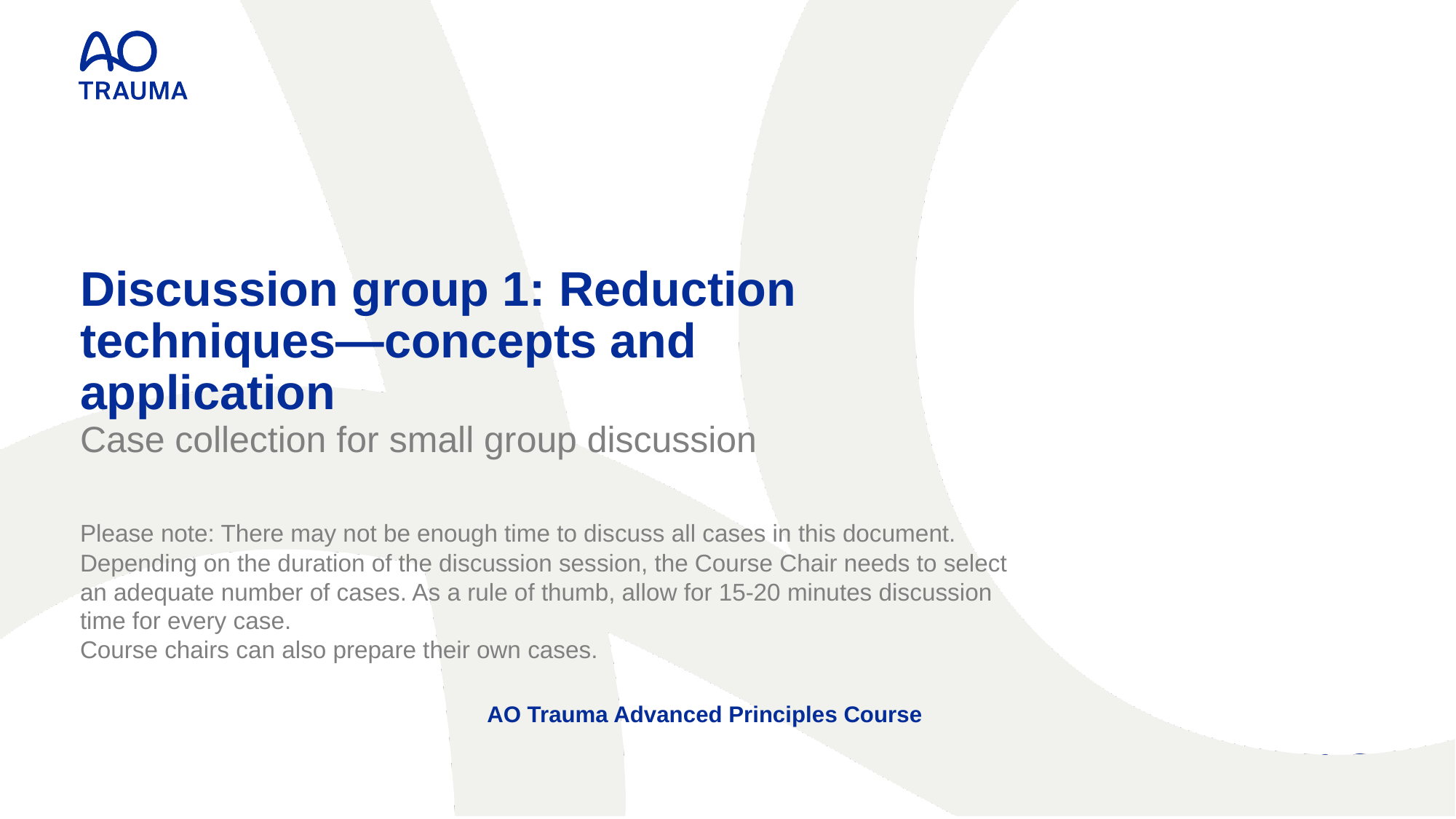

# Discussion group 1: Reduction techniques—concepts and application
Case collection for small group discussion

Please note: There may not be enough time to discuss all cases in this document. Depending on the duration of the discussion session, the Course Chair needs to select an adequate number of cases. As a rule of thumb, allow for 15-20 minutes discussion time for every case.
Course chairs can also prepare their own cases.

AO Trauma Advanced Principles Course